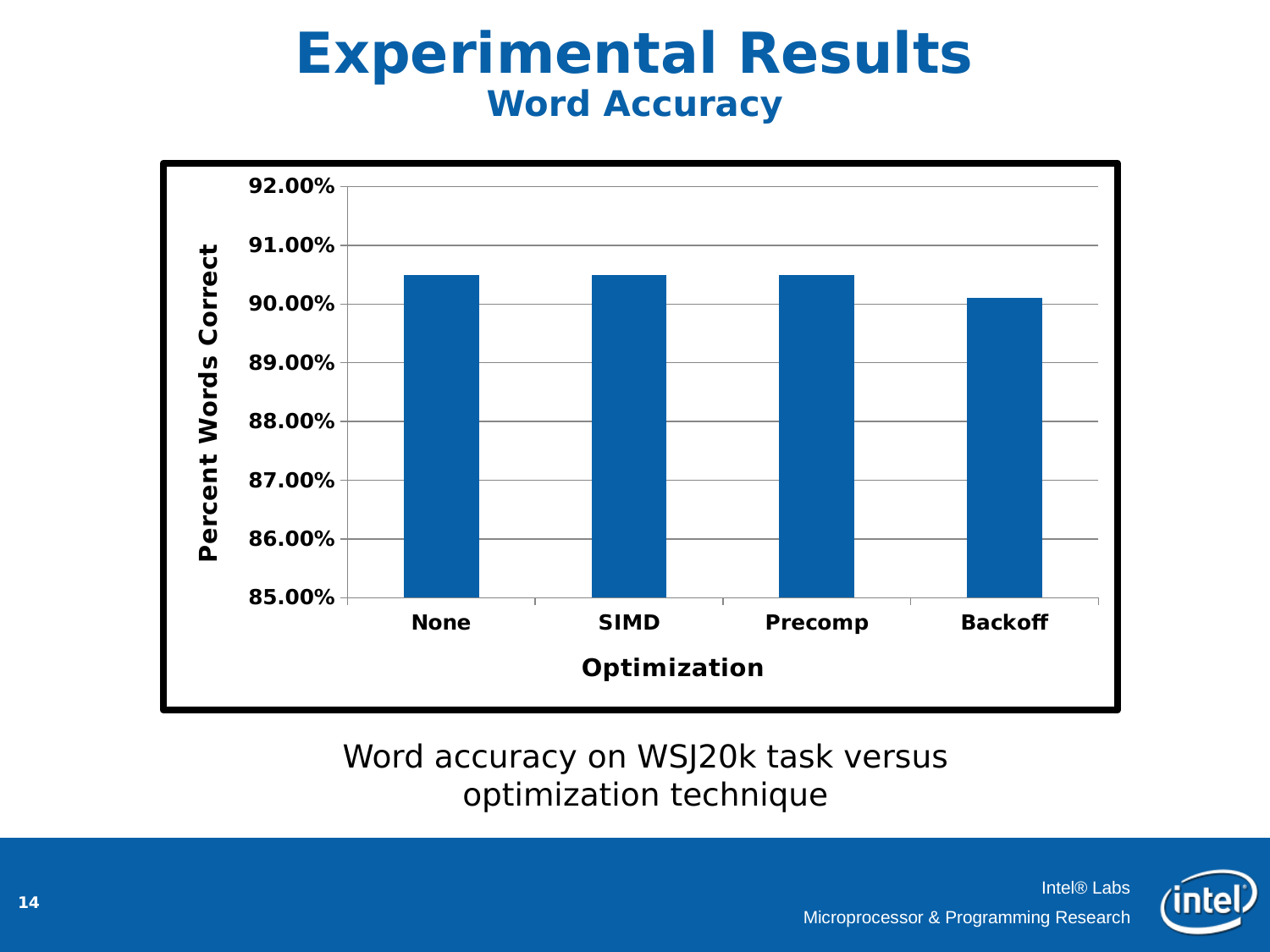

# Experimental Results Word Accuracy

### Chart

| Category |  |
|---|---|
| None | 0.905 |
| SIMD | 0.905 |
| Precomp | 0.905 |
| Backoff | 0.901 |
Word accuracy on WSJ20k task versus optimization technique